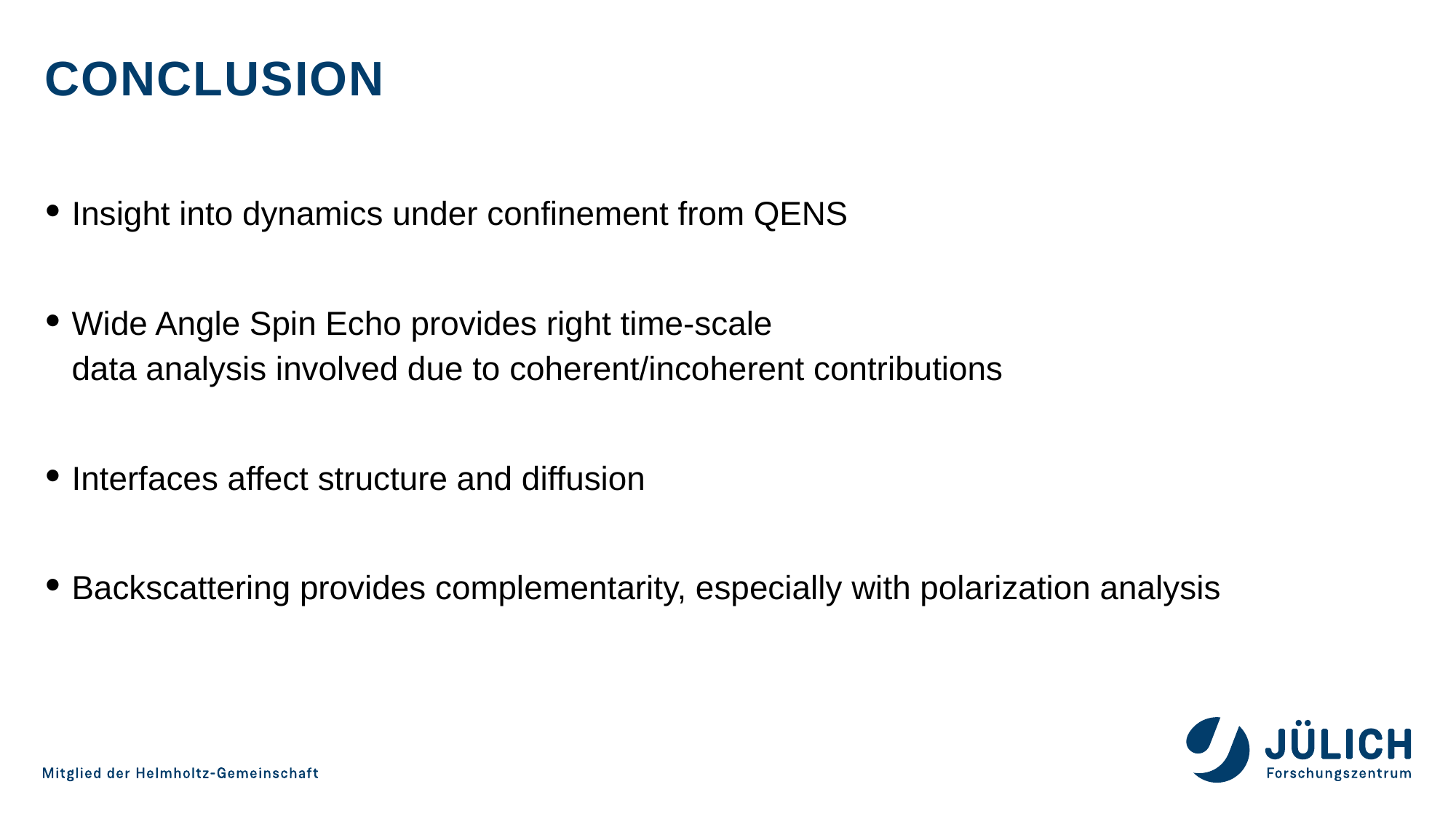

# Conclusion
Insight into dynamics under confinement from QENS

Wide Angle Spin Echo provides right time-scale
data analysis involved due to coherent/incoherent contributions

Interfaces affect structure and diffusion

Backscattering provides complementarity, especially with polarization analysis